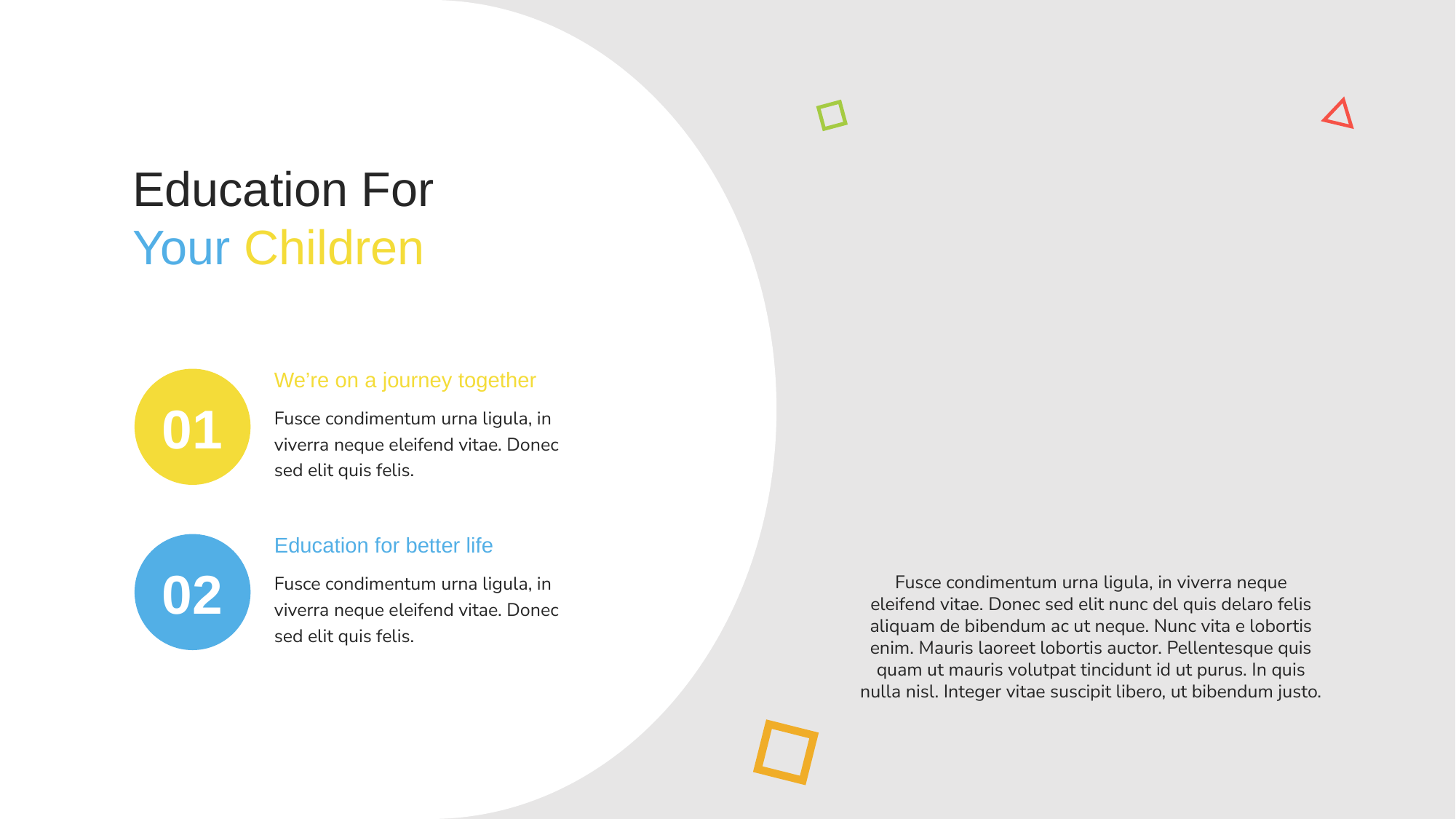

# Education For Your Children
We’re on a journey together

01
Fusce condimentum urna ligula, in viverra neque eleifend vitae. Donec sed elit quis felis.
Education for better life

02
Fusce condimentum urna ligula, in viverra neque eleifend vitae. Donec sed elit quis felis.
Fusce condimentum urna ligula, in viverra neque eleifend vitae. Donec sed elit nunc del quis delaro felis aliquam de bibendum ac ut neque. Nunc vita e lobortis enim. Mauris laoreet lobortis auctor. Pellentesque quis quam ut mauris volutpat tincidunt id ut purus. In quis nulla nisl. Integer vitae suscipit libero, ut bibendum justo.